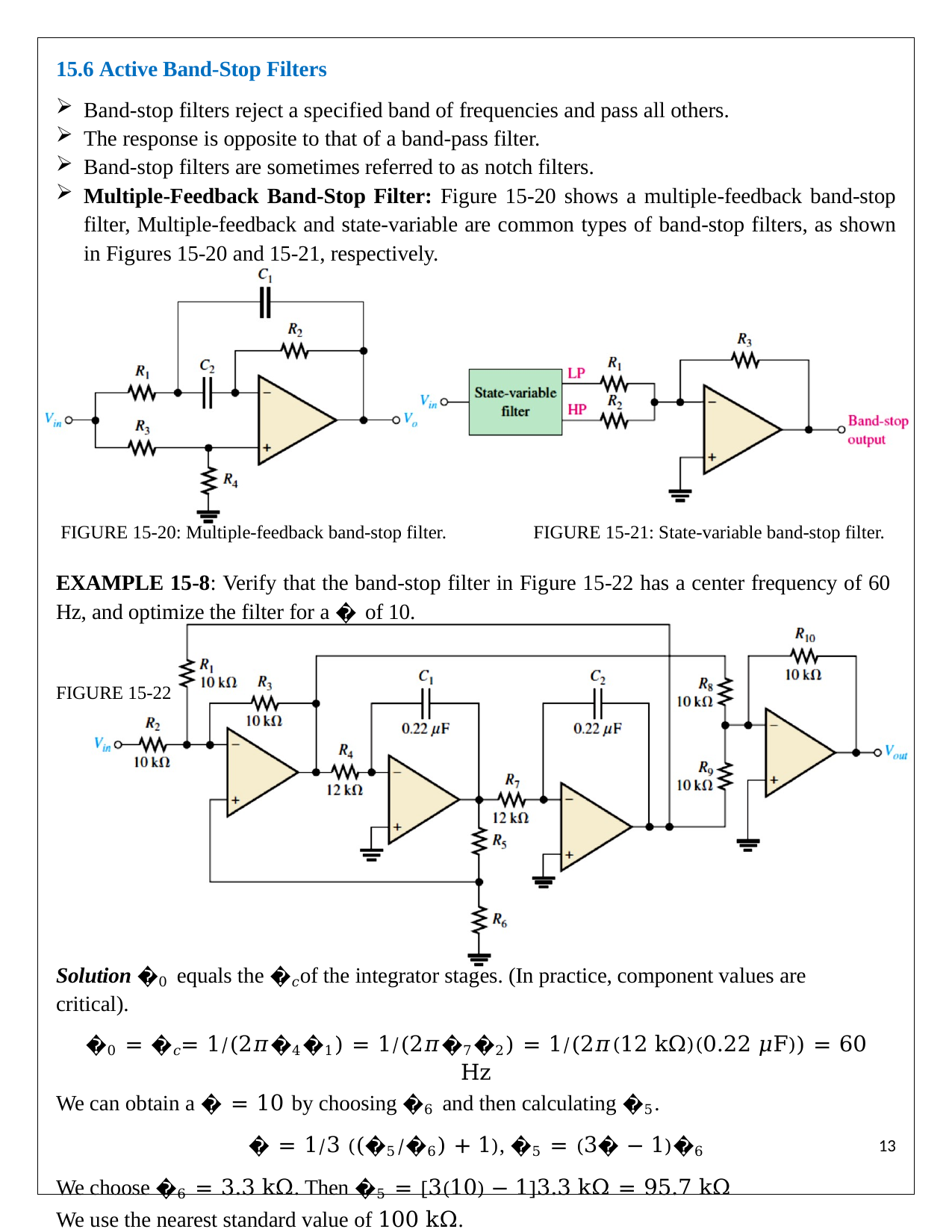

15.6 Active Band-Stop Filters

Band-stop filters reject a specified band of frequencies and pass all others.
The response is opposite to that of a band-pass filter.
Band-stop filters are sometimes referred to as notch filters.
Multiple-Feedback Band-Stop Filter: Figure 15-20 shows a multiple-feedback band-stop filter, Multiple-feedback and state-variable are common types of band-stop filters, as shown in Figures 15-20 and 15-21, respectively.

FIGURE 15-20: Multiple-feedback band-stop filter.	FIGURE 15-21: State-variable band-stop filter.

EXAMPLE 15-8: Verify that the band-stop filter in Figure 15-22 has a center frequency of 60 Hz, and optimize the filter for a � of 10.

FIGURE 15-22
Solution �0  equals the �𝑐of the integrator stages. (In practice, component values are critical).
�0  = �𝑐= 1⁄(2𝜋�4�1) = 1⁄(2𝜋�7�2) = 1⁄(2𝜋(12 kΩ)(0.22 𝜇F)) = 60 Hz
We can obtain a � = 10 by choosing �6  and then calculating �5.
� = 1⁄3 ((�5⁄�6) + 1), �5  = (3� − 1)�6
We choose �6  = 3.3 kΩ. Then �5  = [3(10) − 1]3.3 kΩ = 95.7 kΩ
We use the nearest standard value of 100 kΩ.
13